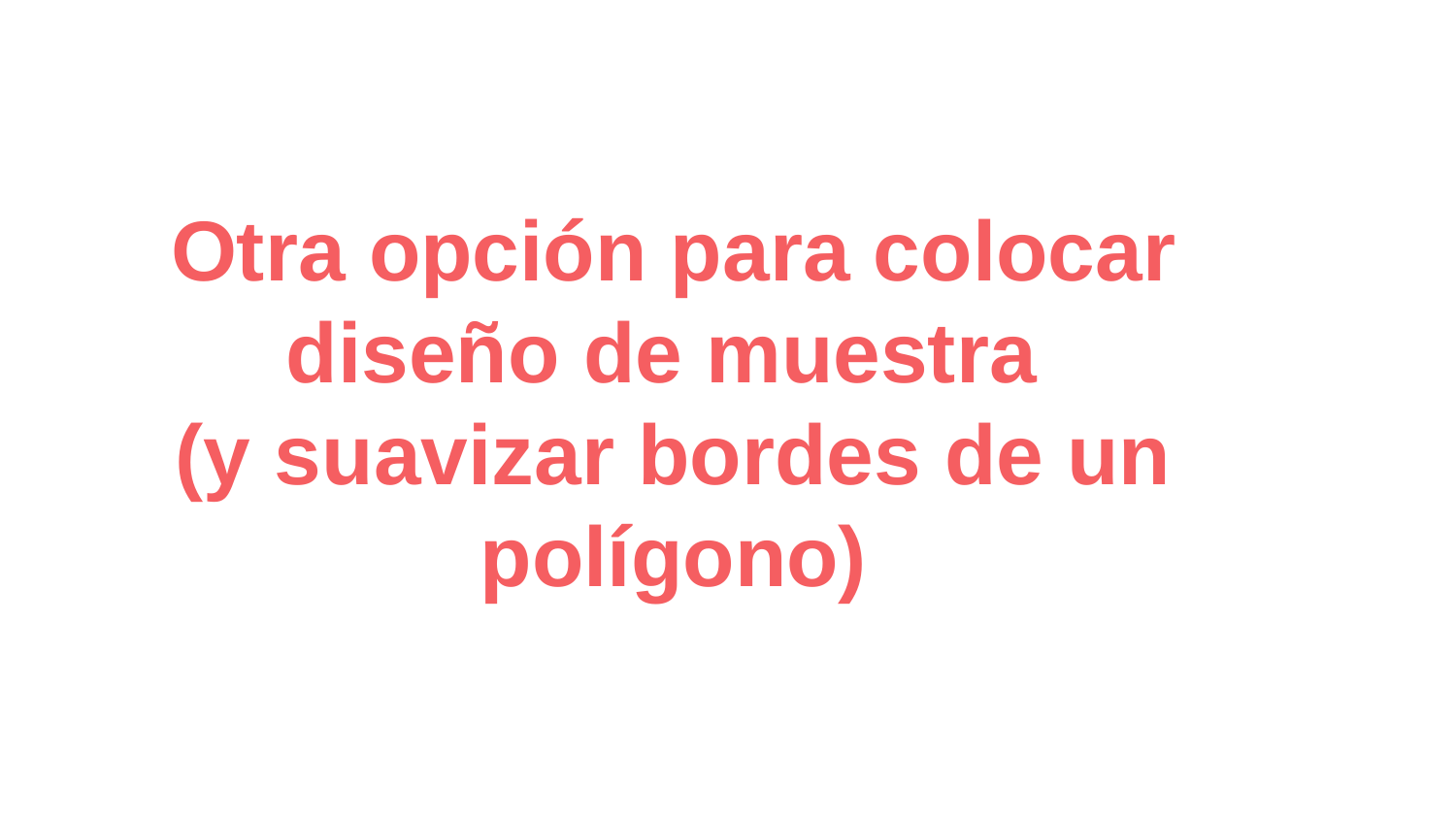

# Otra opción para colocar diseño de muestra (y suavizar bordes de un polígono)